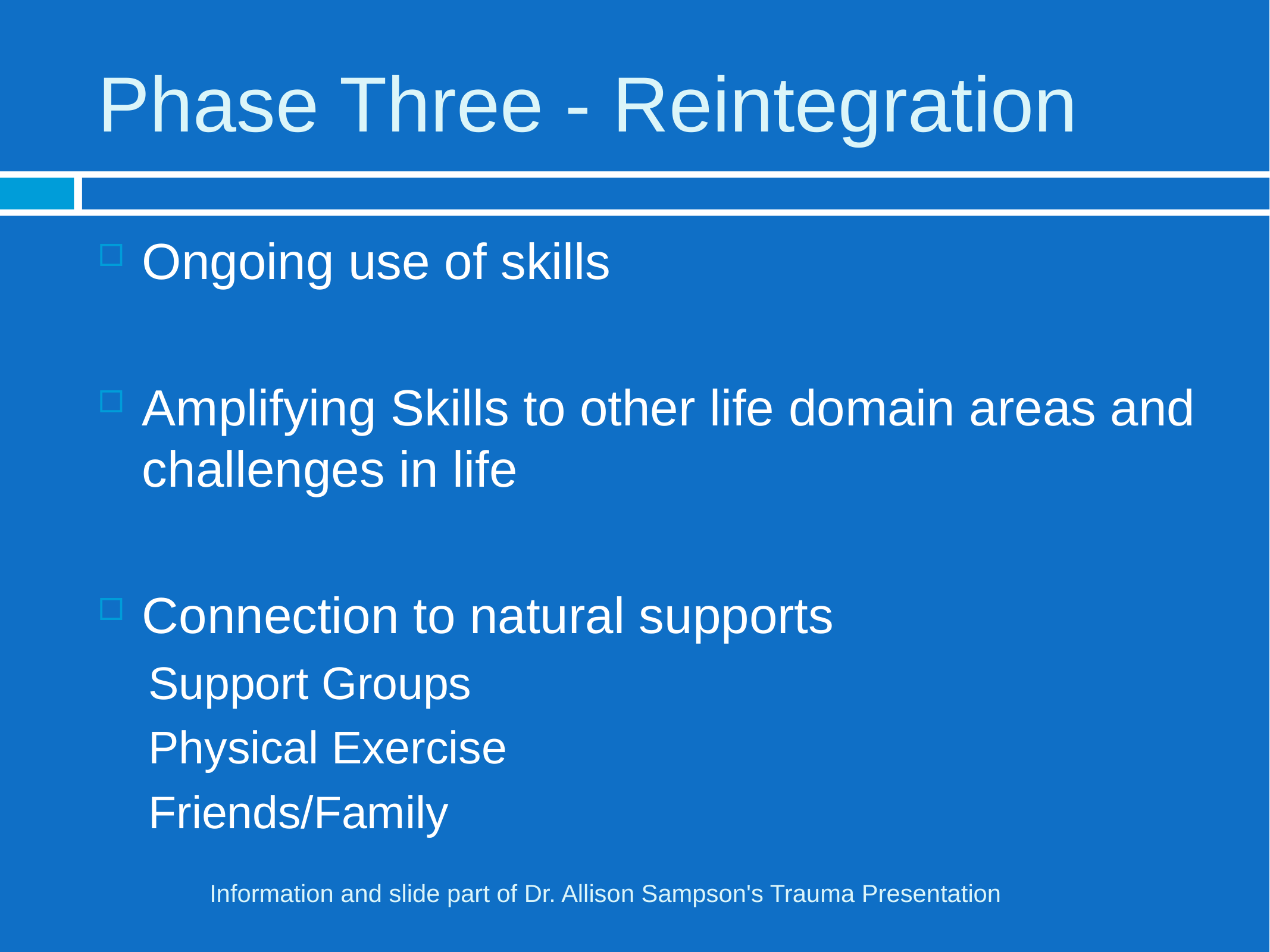

# Phase Three - Reintegration
Ongoing use of skills

Amplifying Skills to other life domain areas and challenges in life

Connection to natural supports
Support Groups
Physical Exercise
Friends/Family
Information and slide part of Dr. Allison Sampson's Trauma Presentation